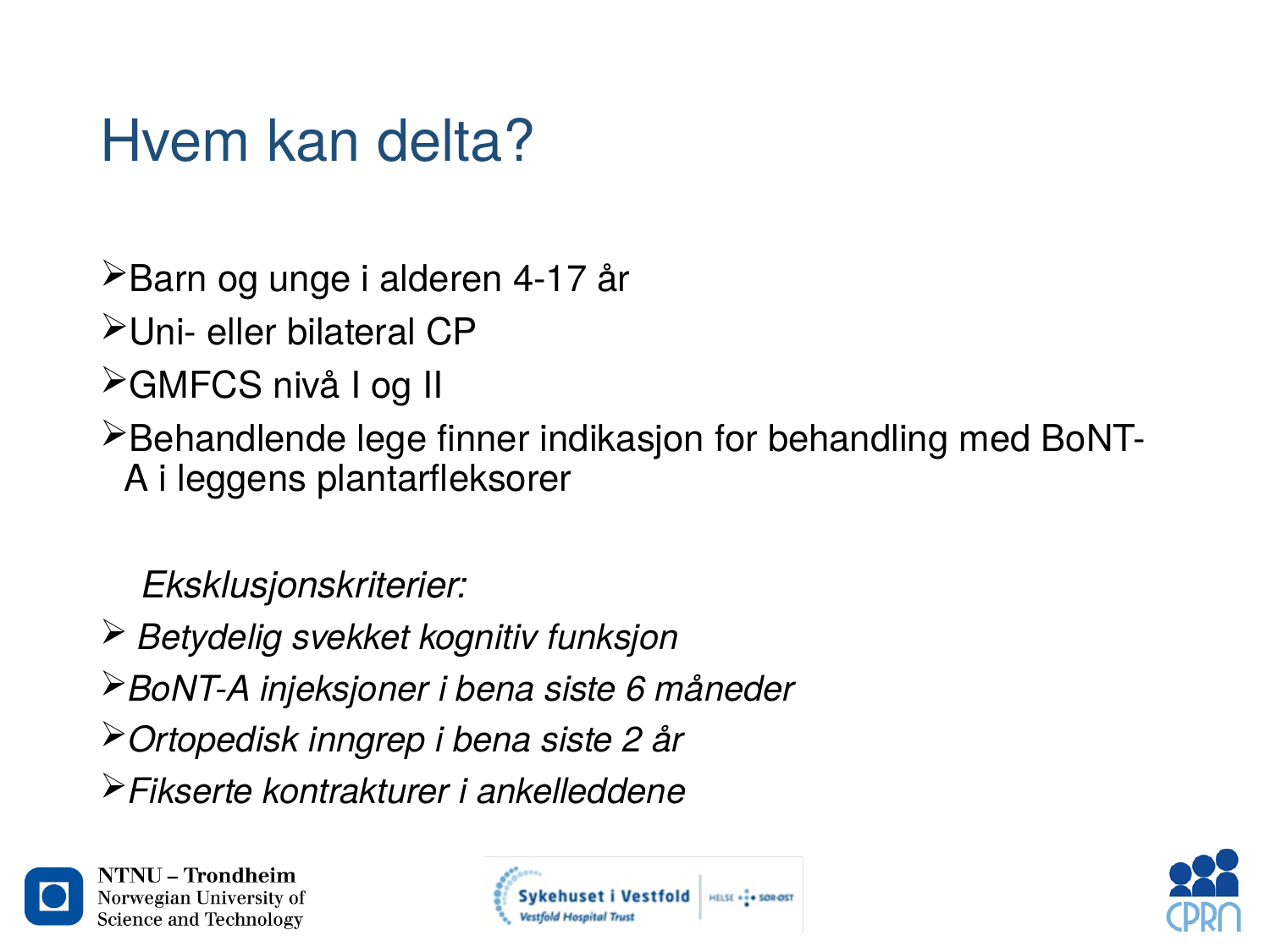

# Hvem kan delta?
Barn og unge i alderen 4-17 år
Uni- eller bilateral CP
GMFCS nivå I og II
Behandlende lege finner indikasjon for behandling med BoNT-A i leggens plantarfleksorer

    Eksklusjonskriterier:
 Betydelig svekket kognitiv funksjon
BoNT-A injeksjoner i bena siste 6 måneder
Ortopedisk inngrep i bena siste 2 år
Fikserte kontrakturer i ankelleddene